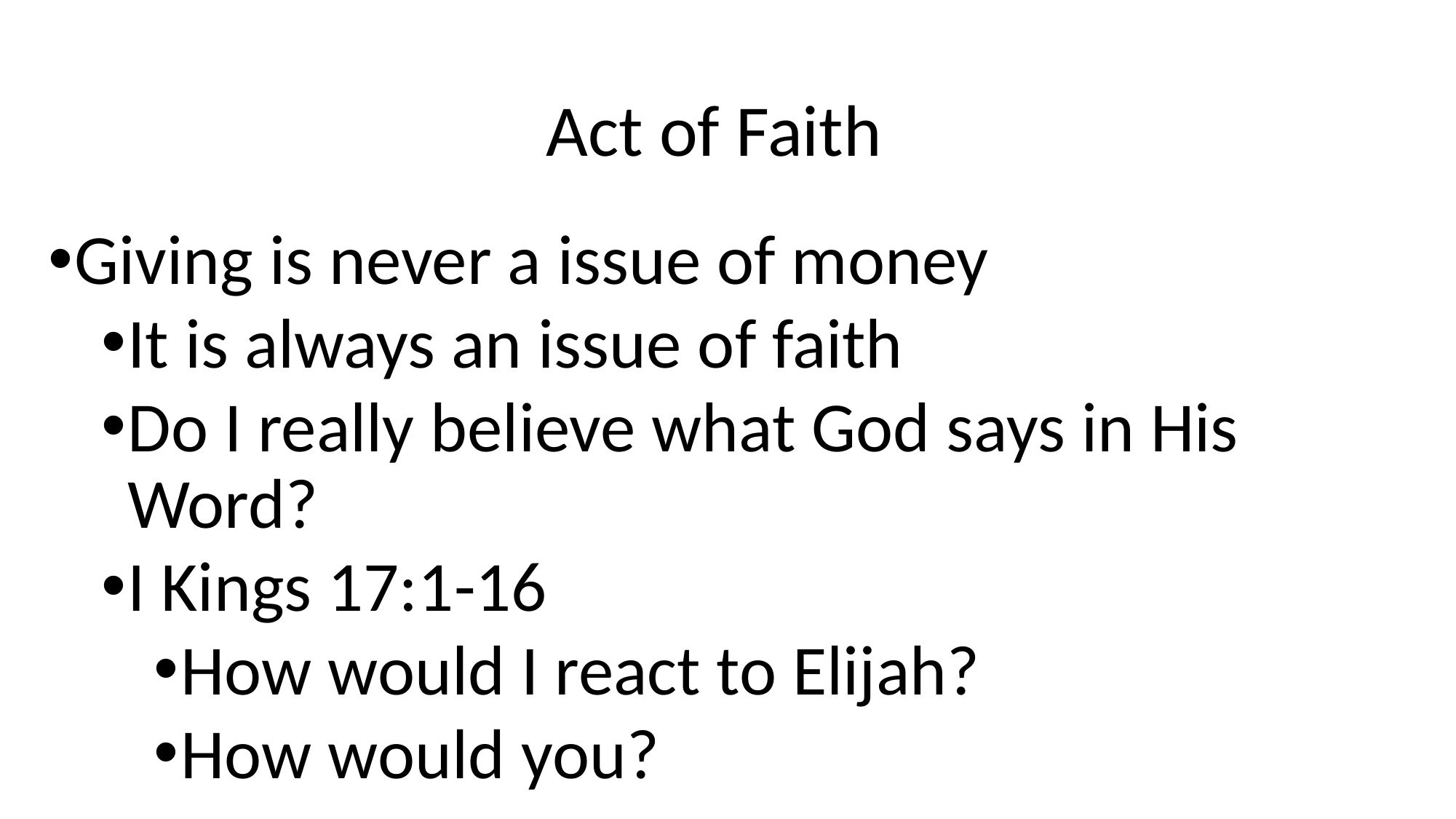

# Act of Faith
Giving is never a issue of money
It is always an issue of faith
Do I really believe what God says in His Word?
I Kings 17:1-16
How would I react to Elijah?
How would you?